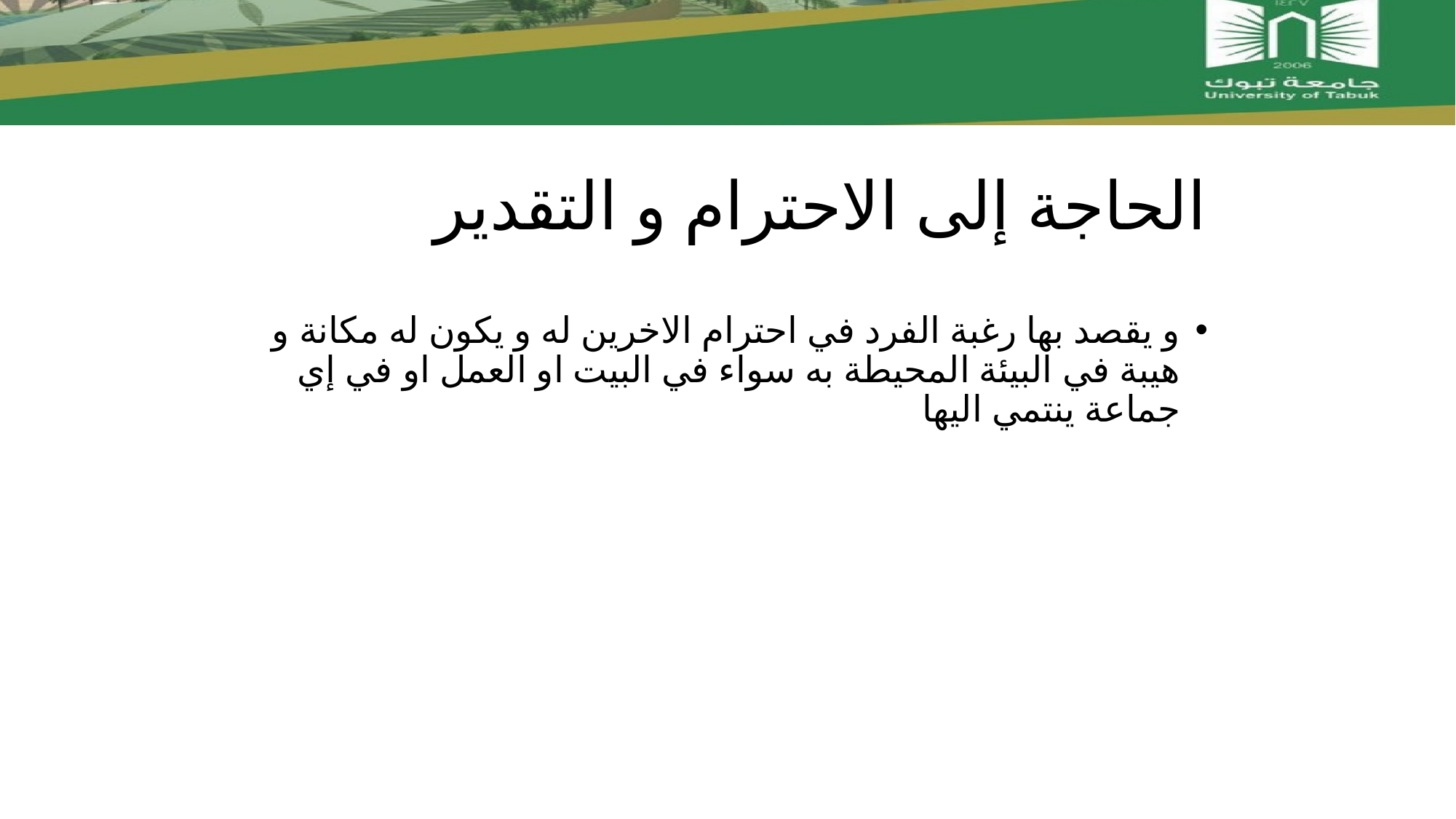

# الحاجة إلى الاحترام و التقدير
و يقصد بها رغبة الفرد في احترام الاخرين له و يكون له مكانة و هيبة في البيئة المحيطة به سواء في البيت او العمل او في إي جماعة ينتمي اليها